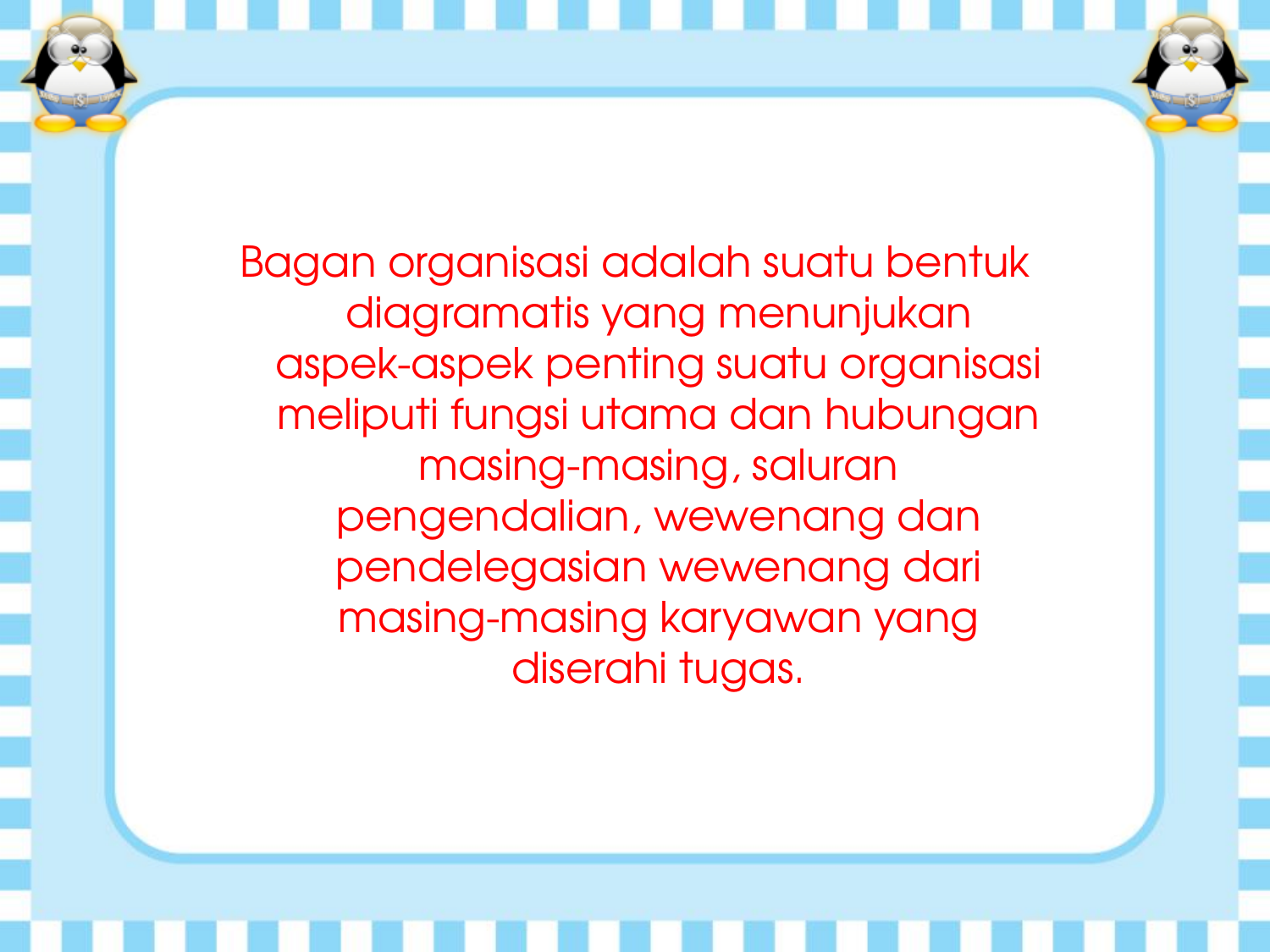

Bagan organisasi adalah suatu bentuk diagramatis yang menunjukan aspek-aspek penting suatu organisasi meliputi fungsi utama dan hubungan masing-masing, saluran pengendalian, wewenang dan pendelegasian wewenang dari masing-masing karyawan yang diserahi tugas.